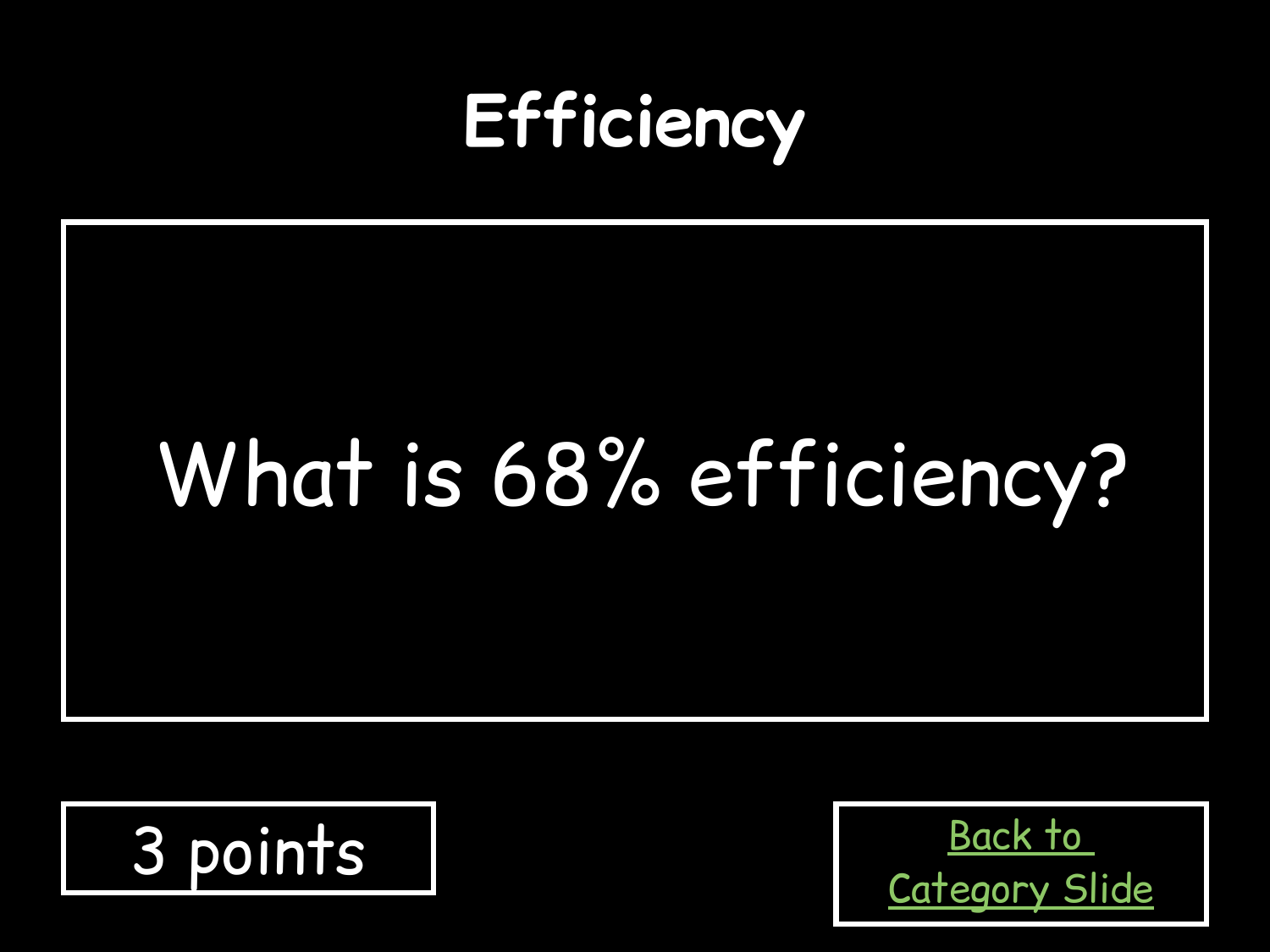

# Efficiency
What is 68% efficiency?
3 points
Back to
Category Slide